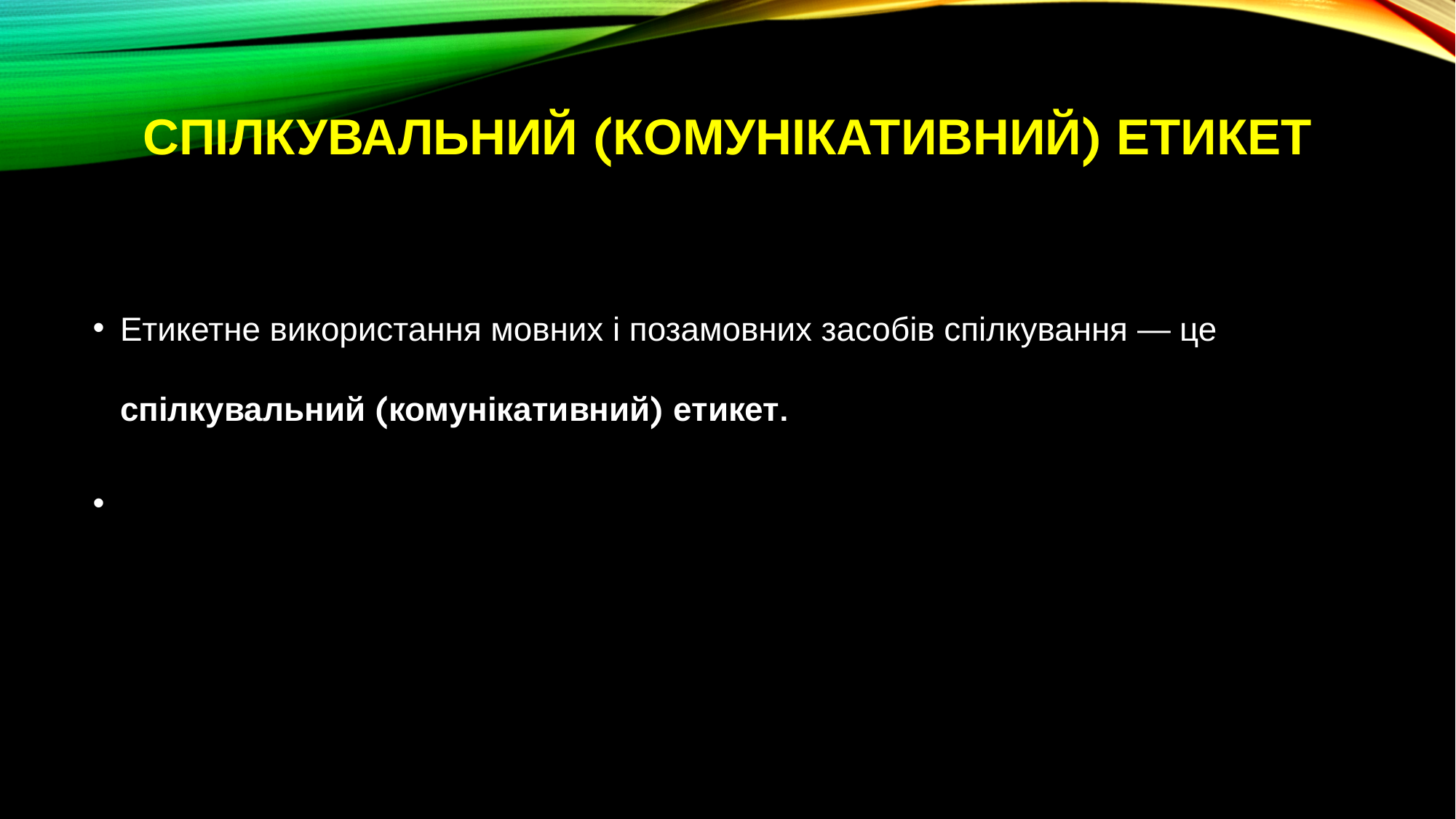

# спілкувальний (комунікативний) етикет
Етикетне використання мовних і позамовних засобів спілкування — це спілкувальний (комунікативний) етикет.